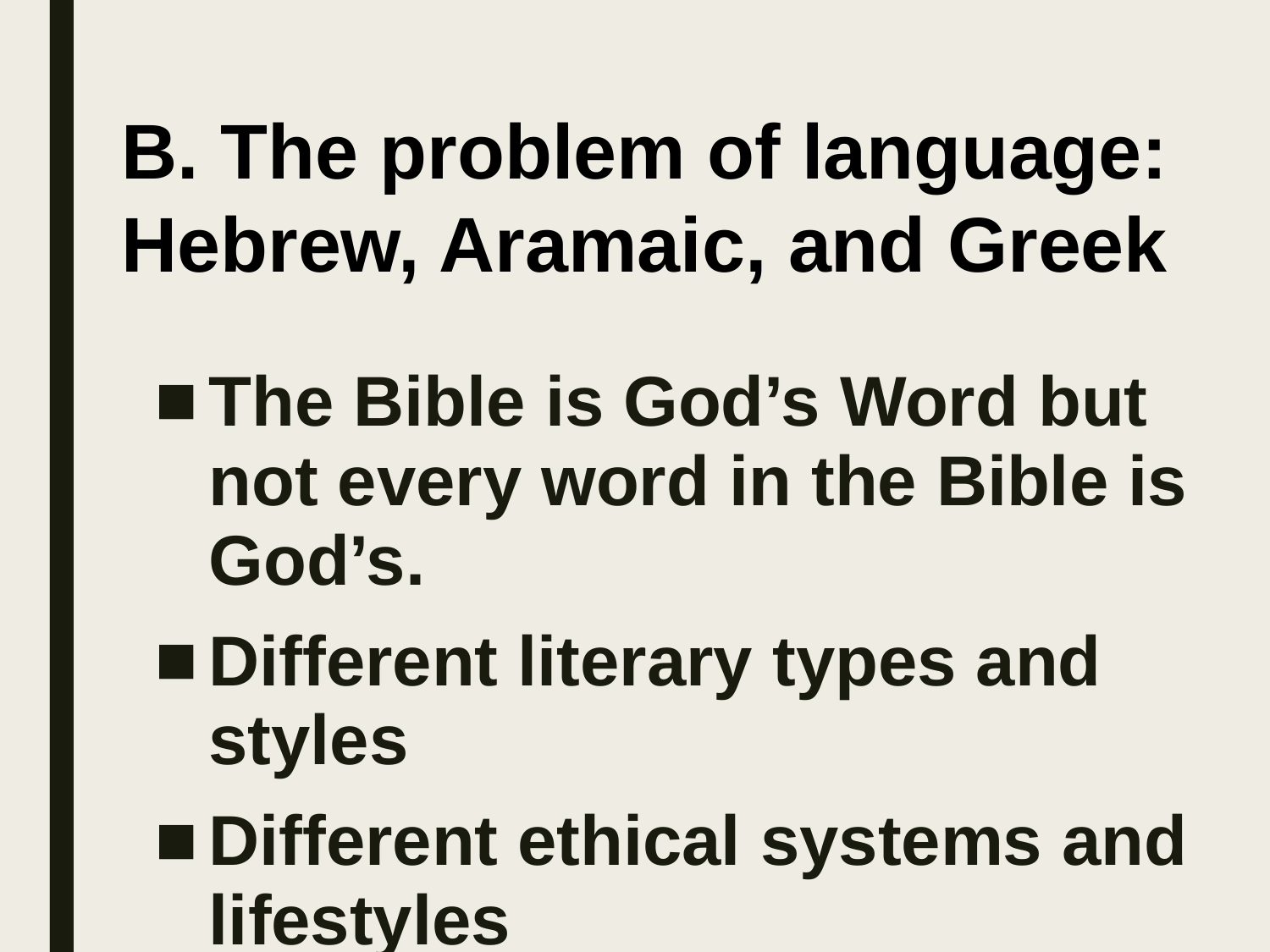

# B. The problem of language: Hebrew, Aramaic, and Greek
The Bible is God’s Word but not every word in the Bible is God’s.
Different literary types and styles
Different ethical systems and lifestyles